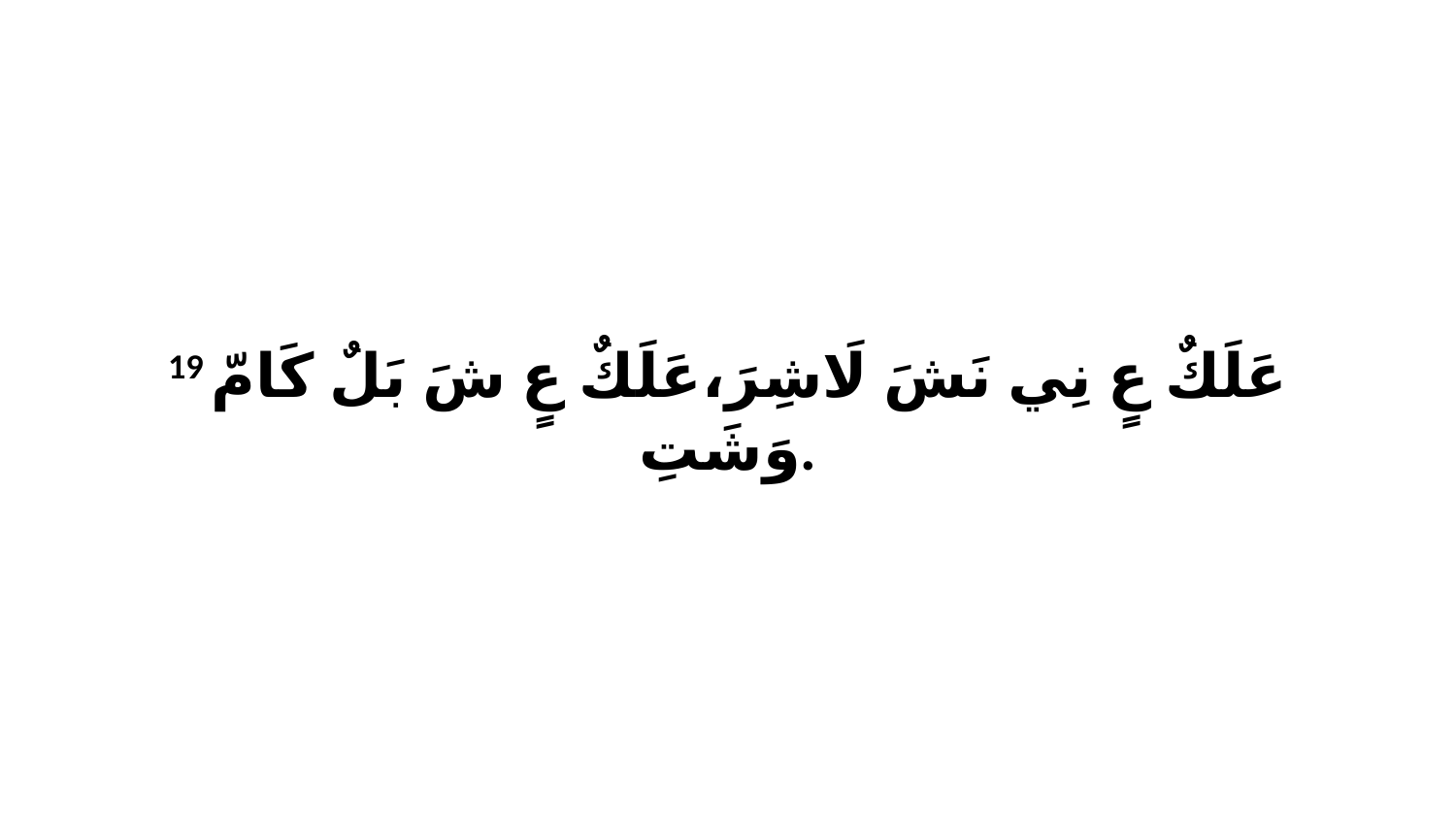

19 عَلَكٌ عٍ نِي نَشَ لَاشِرَ،عَلَكٌ عٍ شَ بَلٌ كَامّ وَشَتِ.